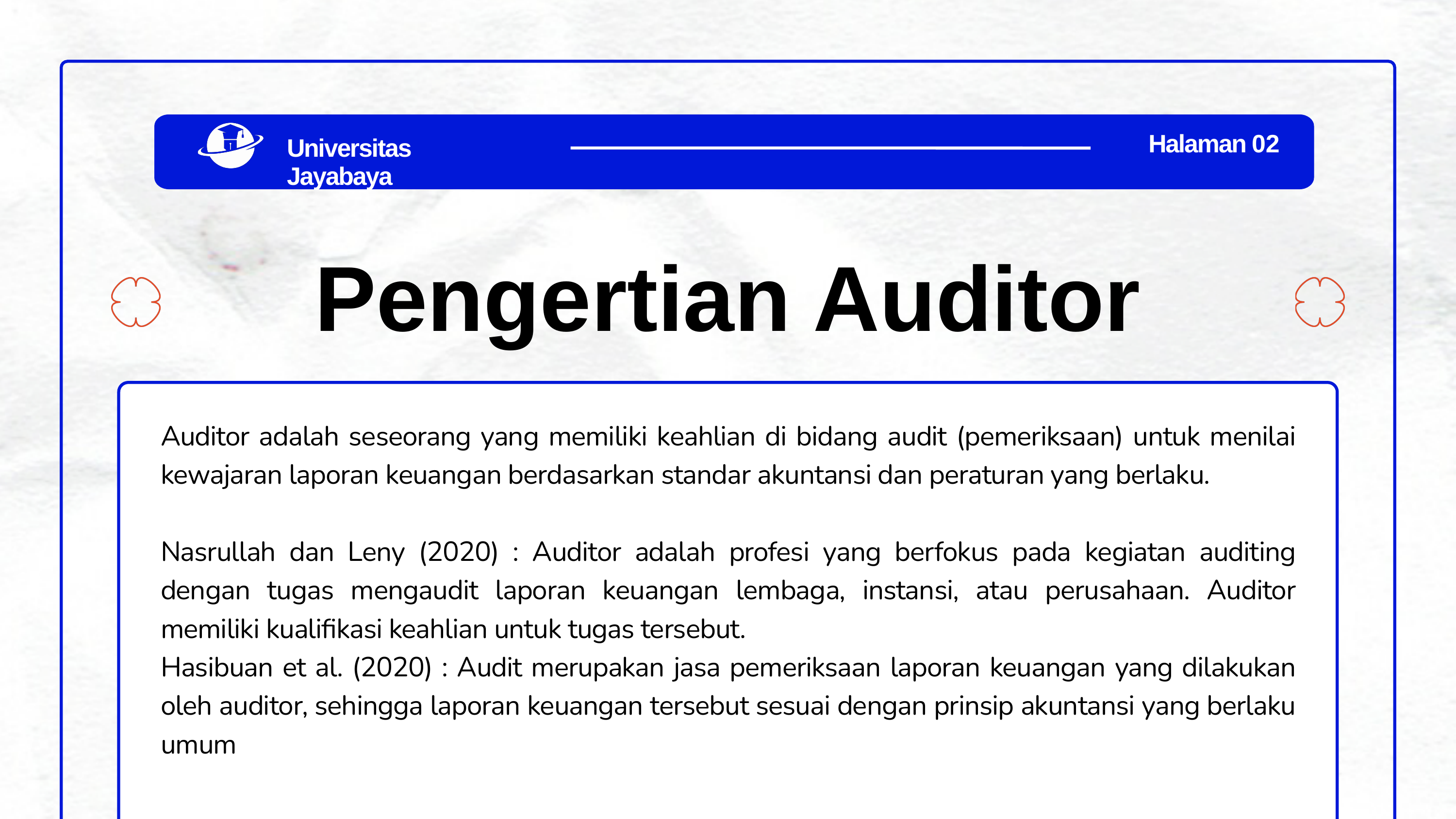

Halaman 02
Universitas Jayabaya

Pengertian Auditor

Auditor adalah seseorang yang memiliki keahlian di bidang audit (pemeriksaan) untuk menilai kewajaran laporan keuangan berdasarkan standar akuntansi dan peraturan yang berlaku.

Nasrullah dan Leny (2020) : Auditor adalah profesi yang berfokus pada kegiatan auditing dengan tugas mengaudit laporan keuangan lembaga, instansi, atau perusahaan. Auditor memiliki kualifikasi keahlian untuk tugas tersebut.
Hasibuan et al. (2020) : Audit merupakan jasa pemeriksaan laporan keuangan yang dilakukan oleh auditor, sehingga laporan keuangan tersebut sesuai dengan prinsip akuntansi yang berlaku umum